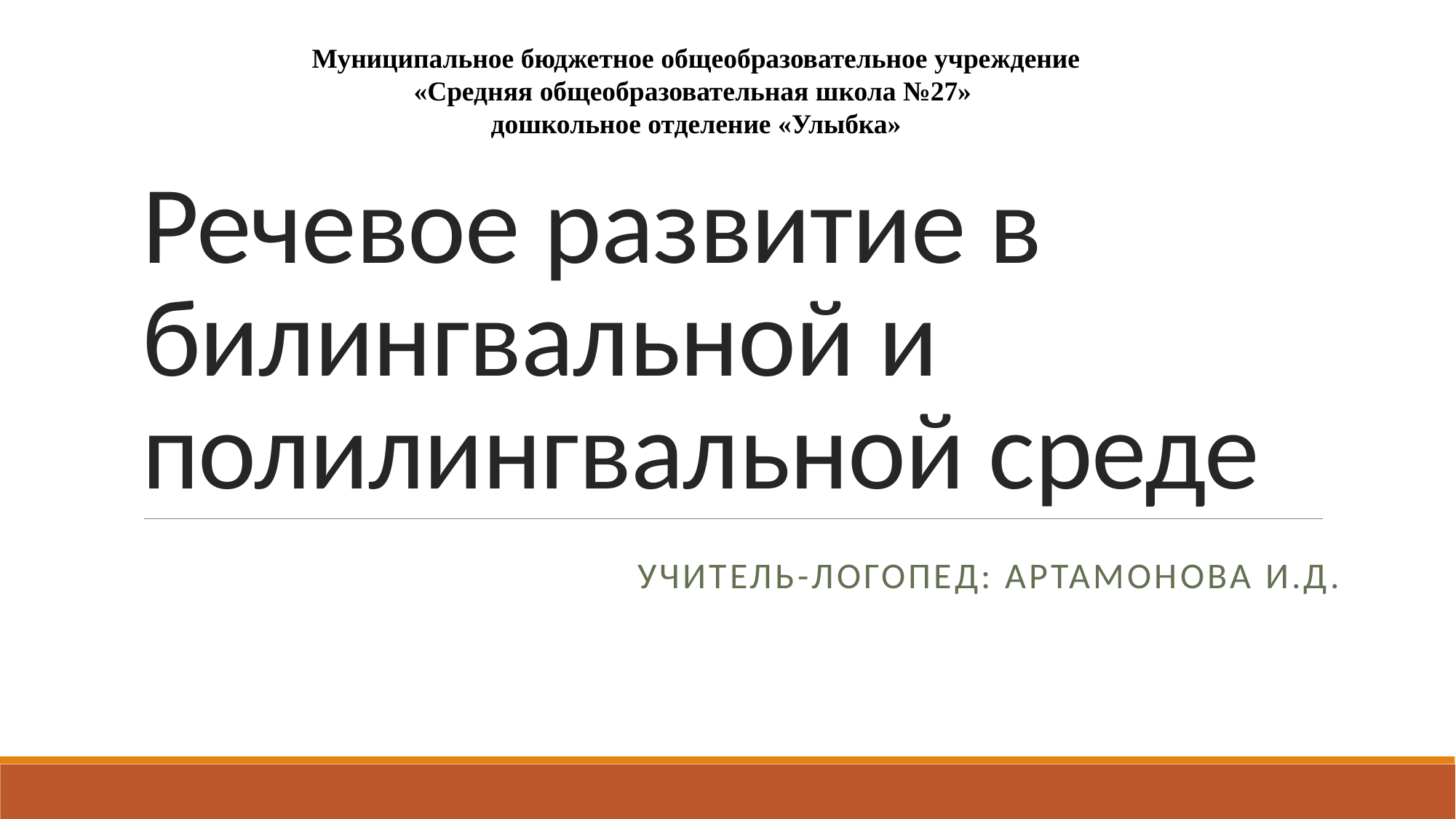

Муниципальное бюджетное общеобразовательное учреждение «Средняя общеобразовательная школа №27»
дошкольное отделение «Улыбка»
# Речевое развитие в билингвальной и полилингвальной среде
УЧИТЕЛЬ-ЛОГОПЕД: АРТАМОНОВА и.д.